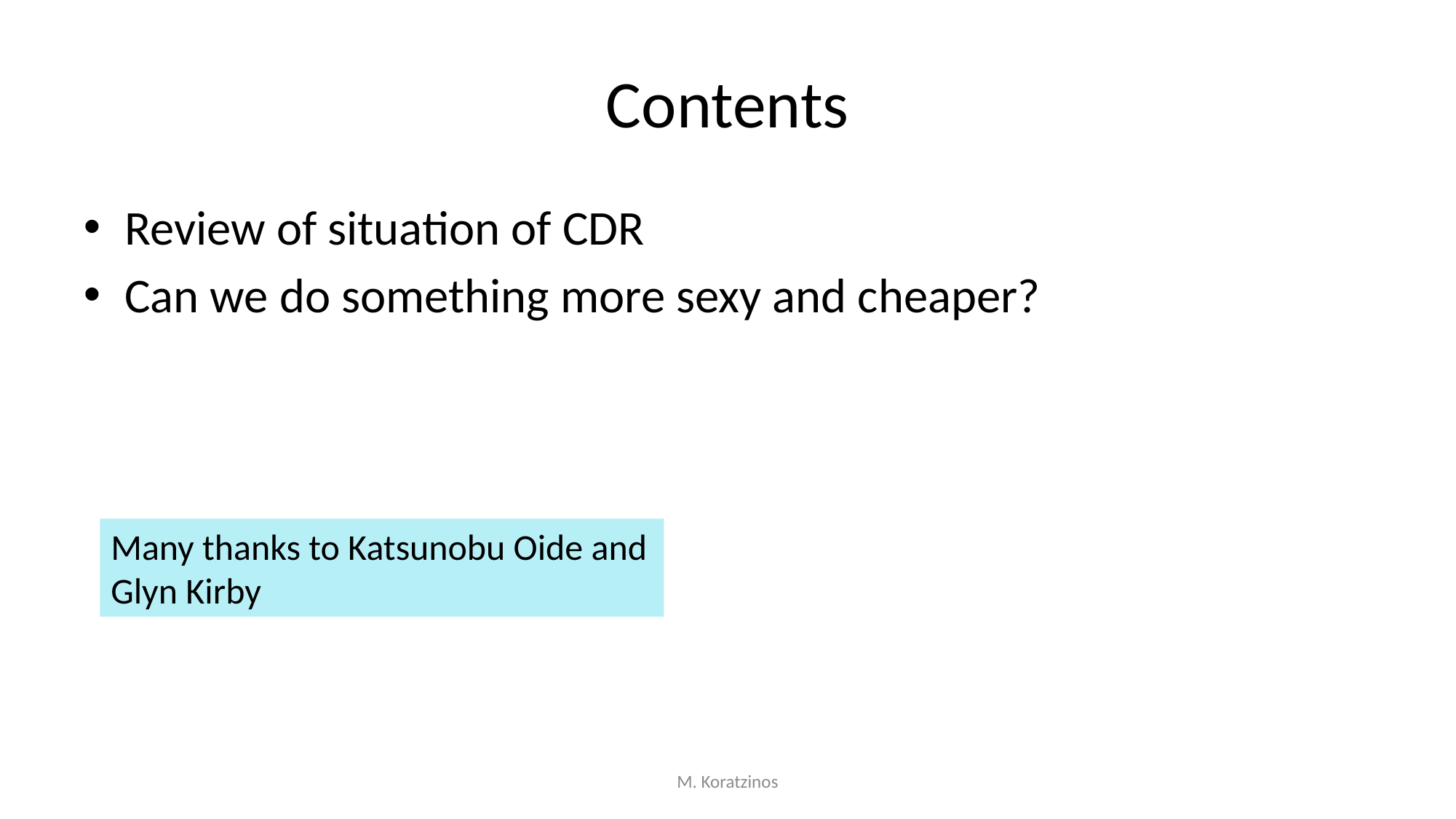

# Contents
Review of situation of CDR
Can we do something more sexy and cheaper?
Many thanks to Katsunobu Oide and Glyn Kirby
M. Koratzinos